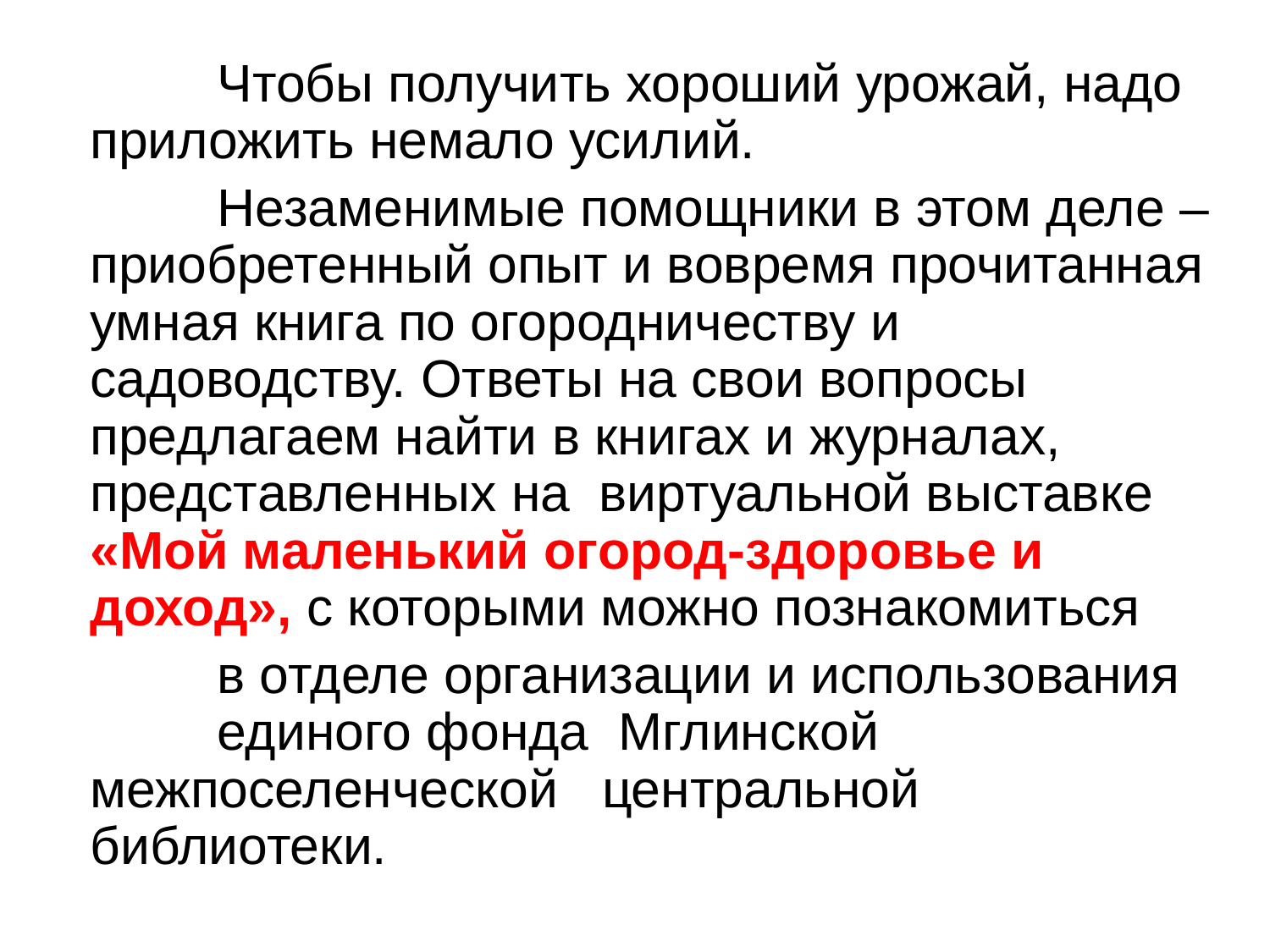

Чтобы получить хороший урожай, надо приложить немало усилий.
		Незаменимые помощники в этом деле – приобретенный опыт и вовремя прочитанная умная книга по огородничеству и садоводству. Ответы на свои вопросы предлагаем найти в книгах и журналах, представленных на  виртуальной выставке «Мой маленький огород-здоровье и доход», с которыми можно познакомиться
    	в отделе организации и использования 	единого фонда  Мглинской 	межпоселенческой   центральной 	библиотеки.